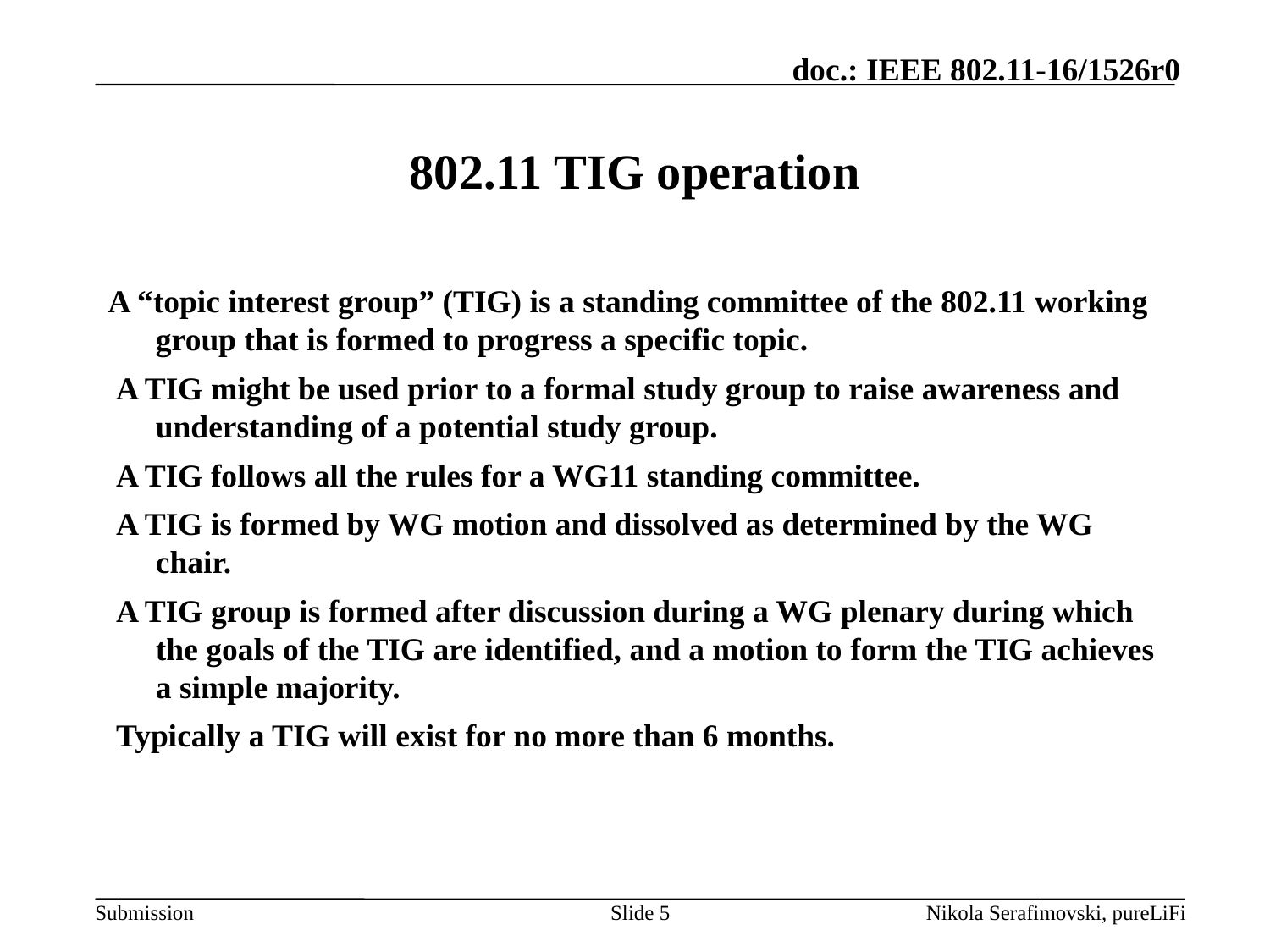

# 802.11 TIG operation
A “topic interest group” (TIG) is a standing committee of the 802.11 working group that is formed to progress a specific topic.
 A TIG might be used prior to a formal study group to raise awareness and understanding of a potential study group.
 A TIG follows all the rules for a WG11 standing committee.
 A TIG is formed by WG motion and dissolved as determined by the WG chair.
 A TIG group is formed after discussion during a WG plenary during which the goals of the TIG are identified, and a motion to form the TIG achieves a simple majority.
 Typically a TIG will exist for no more than 6 months.
Slide 5
Nikola Serafimovski, pureLiFi